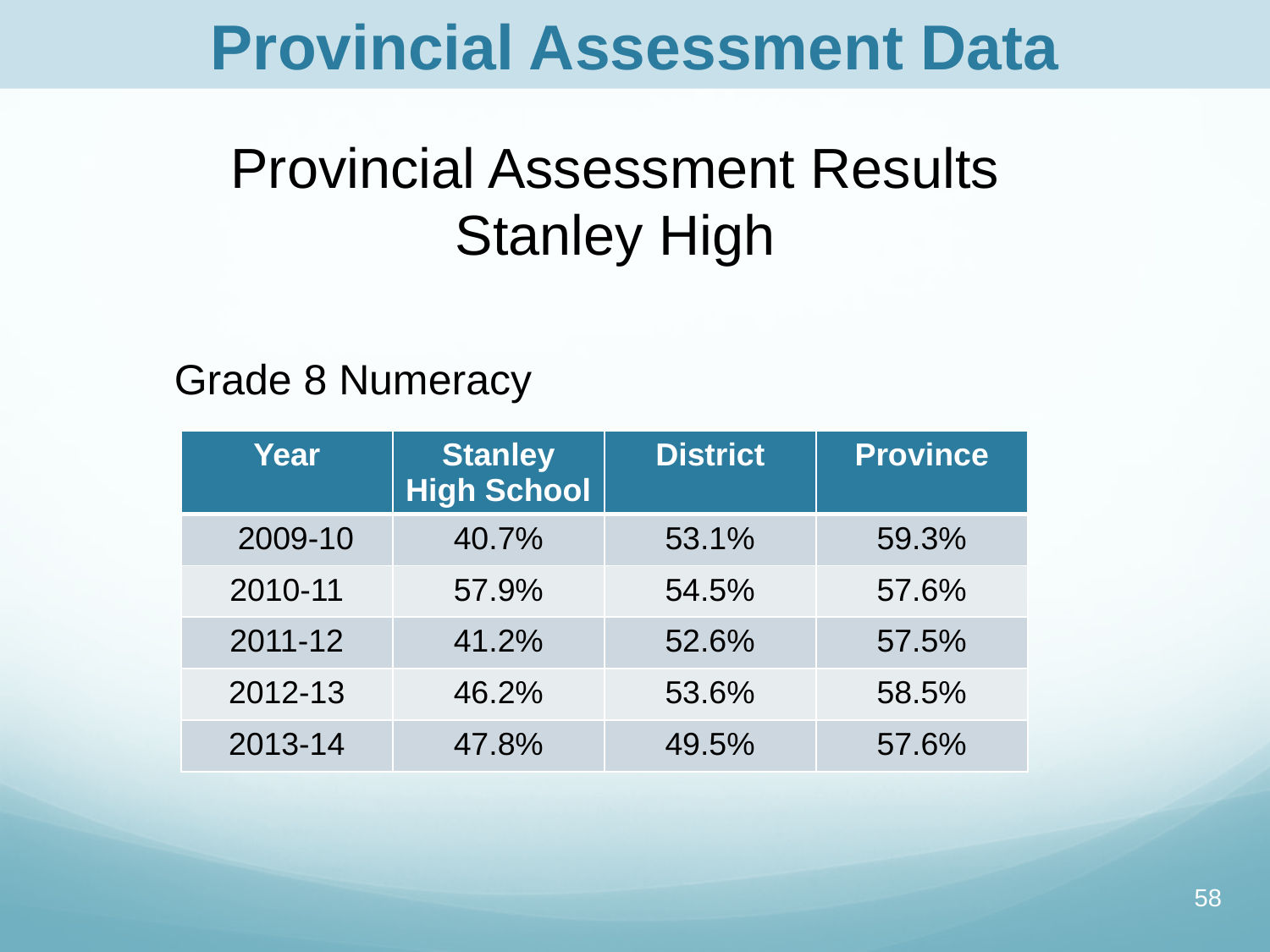

Provincial Assessment Data
# Provincial Assessment Results Stanley High
Grade 8 Numeracy

| Year | Stanley High School | District | Province |
| --- | --- | --- | --- |
| 2009-10 | 40.7% | 53.1% | 59.3% |
| 2010-11 | 57.9% | 54.5% | 57.6% |
| 2011-12 | 41.2% | 52.6% | 57.5% |
| 2012-13 | 46.2% | 53.6% | 58.5% |
| 2013-14 | 47.8% | 49.5% | 57.6% |
58